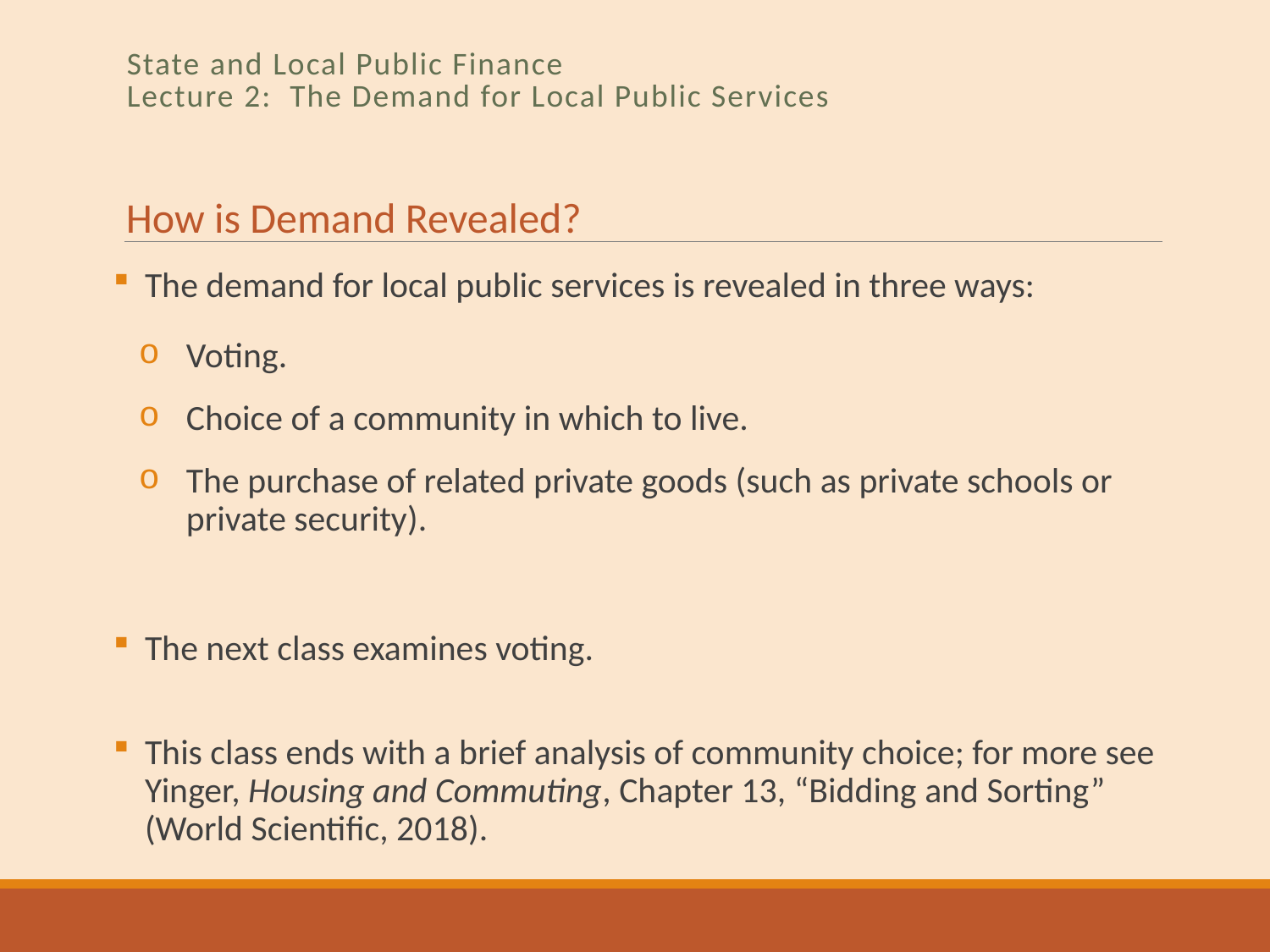

State and Local Public Finance
Lecture 2:  The Demand for Local Public Services
How is Demand Revealed?
The demand for local public services is revealed in three ways:

Voting.
Choice of a community in which to live.
The purchase of related private goods (such as private schools or private security).

The next class examines voting.

This class ends with a brief analysis of community choice; for more see Yinger, Housing and Commuting, Chapter 13, “Bidding and Sorting” (World Scientific, 2018).